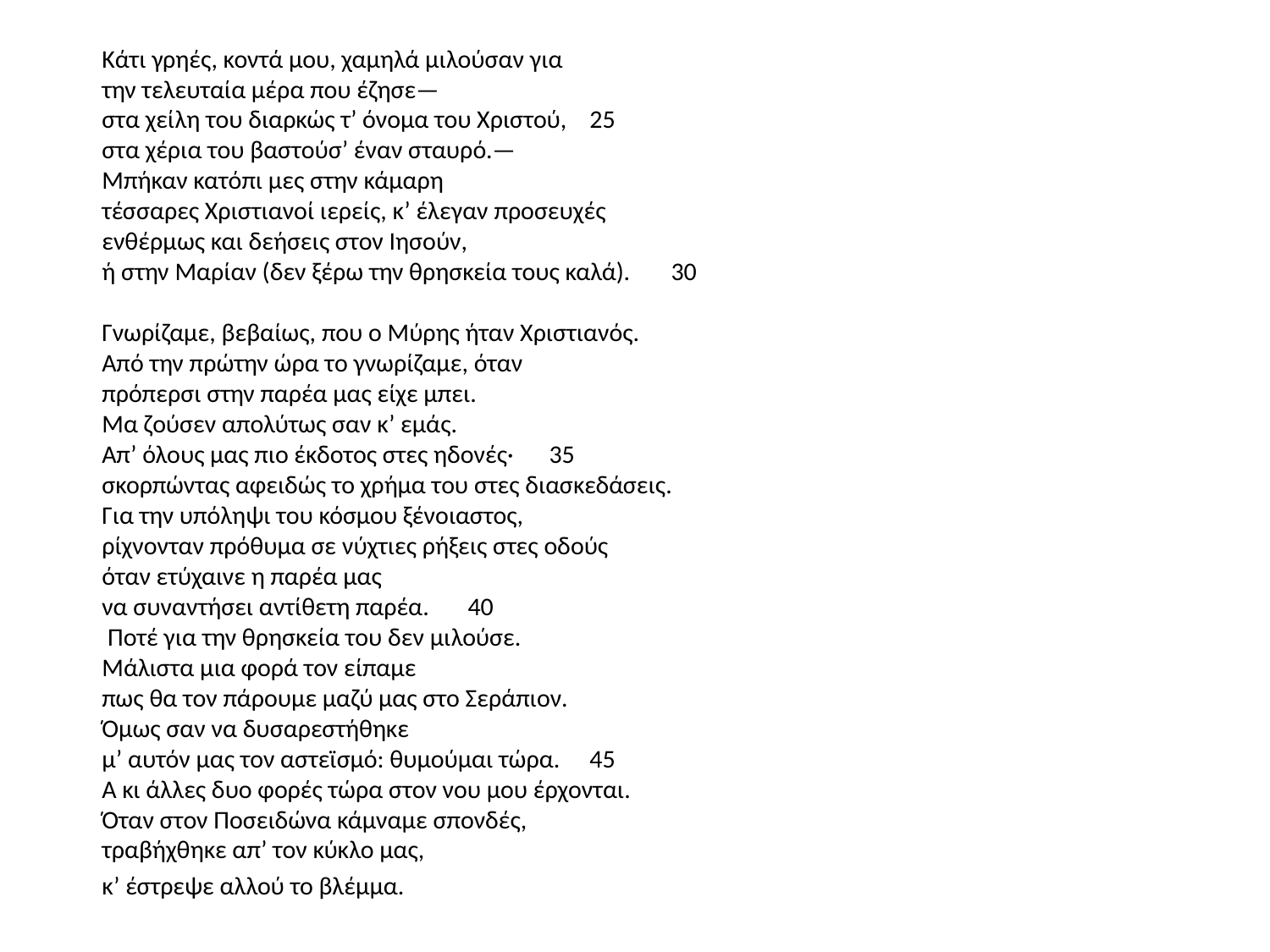

Κάτι γρηές, κοντά μου, χαμηλά μιλούσαν για
την τελευταία μέρα που έζησε—
στα χείλη του διαρκώς τ’ όνομα του Χριστού,				25
στα χέρια του βαστούσ’ έναν σταυρό.—
Μπήκαν κατόπι μες στην κάμαρη
τέσσαρες Χριστιανοί ιερείς, κ’ έλεγαν προσευχές
ενθέρμως και δεήσεις στον Ιησούν,
ή στην Μαρίαν (δεν ξέρω την θρησκεία τους καλά).		30
Γνωρίζαμε, βεβαίως, που ο Μύρης ήταν Χριστιανός.
Aπό την πρώτην ώρα το γνωρίζαμε, όταν
πρόπερσι στην παρέα μας είχε μπει.
Μα ζούσεν απολύτως σαν κ’ εμάς.
Aπ’ όλους μας πιο έκδοτος στες ηδονές·					35
σκορπώντας αφειδώς το χρήμα του στες διασκεδάσεις.
Για την υπόληψι του κόσμου ξένοιαστος,
ρίχνονταν πρόθυμα σε νύχτιες ρήξεις στες οδούς
όταν ετύχαινε η παρέα μας
να συναντήσει αντίθετη παρέα.						40
 Ποτέ για την θρησκεία του δεν μιλούσε.
Μάλιστα μια φορά τον είπαμε
πως θα τον πάρουμε μαζύ μας στο Σεράπιον.
Όμως σαν να δυσαρεστήθηκε
μ’ αυτόν μας τον αστεϊσμό: θυμούμαι τώρα.				45
A κι άλλες δυο φορές τώρα στον νου μου έρχονται.
Όταν στον Ποσειδώνα κάμναμε σπονδές,
τραβήχθηκε απ’ τον κύκλο μας,
	κ’ έστρεψε αλλού το βλέμμα.